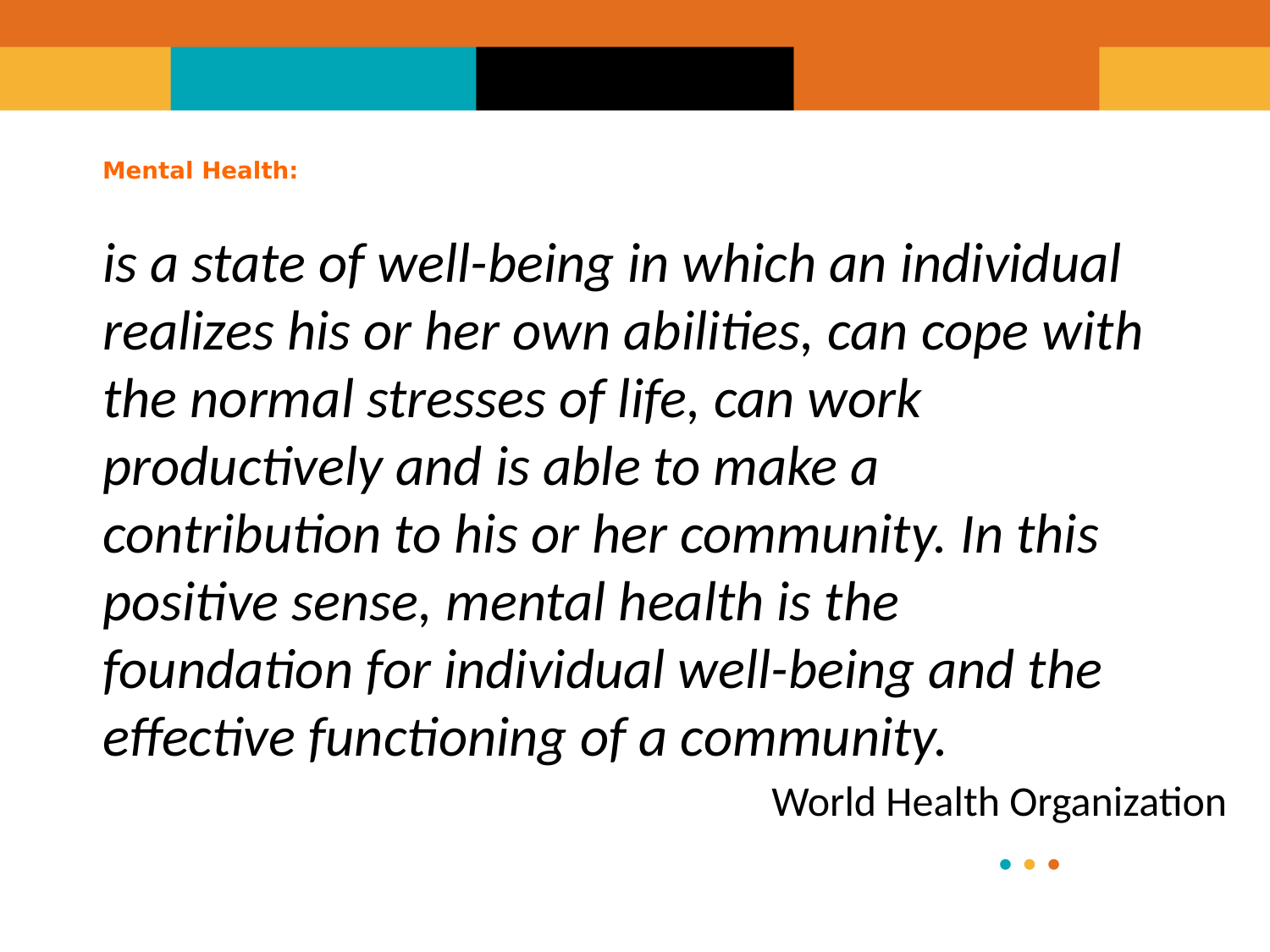

# Mental Health:
is a state of well-being in which an individual realizes his or her own abilities, can cope with the normal stresses of life, can work productively and is able to make a contribution to his or her community. In this positive sense, mental health is the foundation for individual well-being and the effective functioning of a community.

World Health Organization